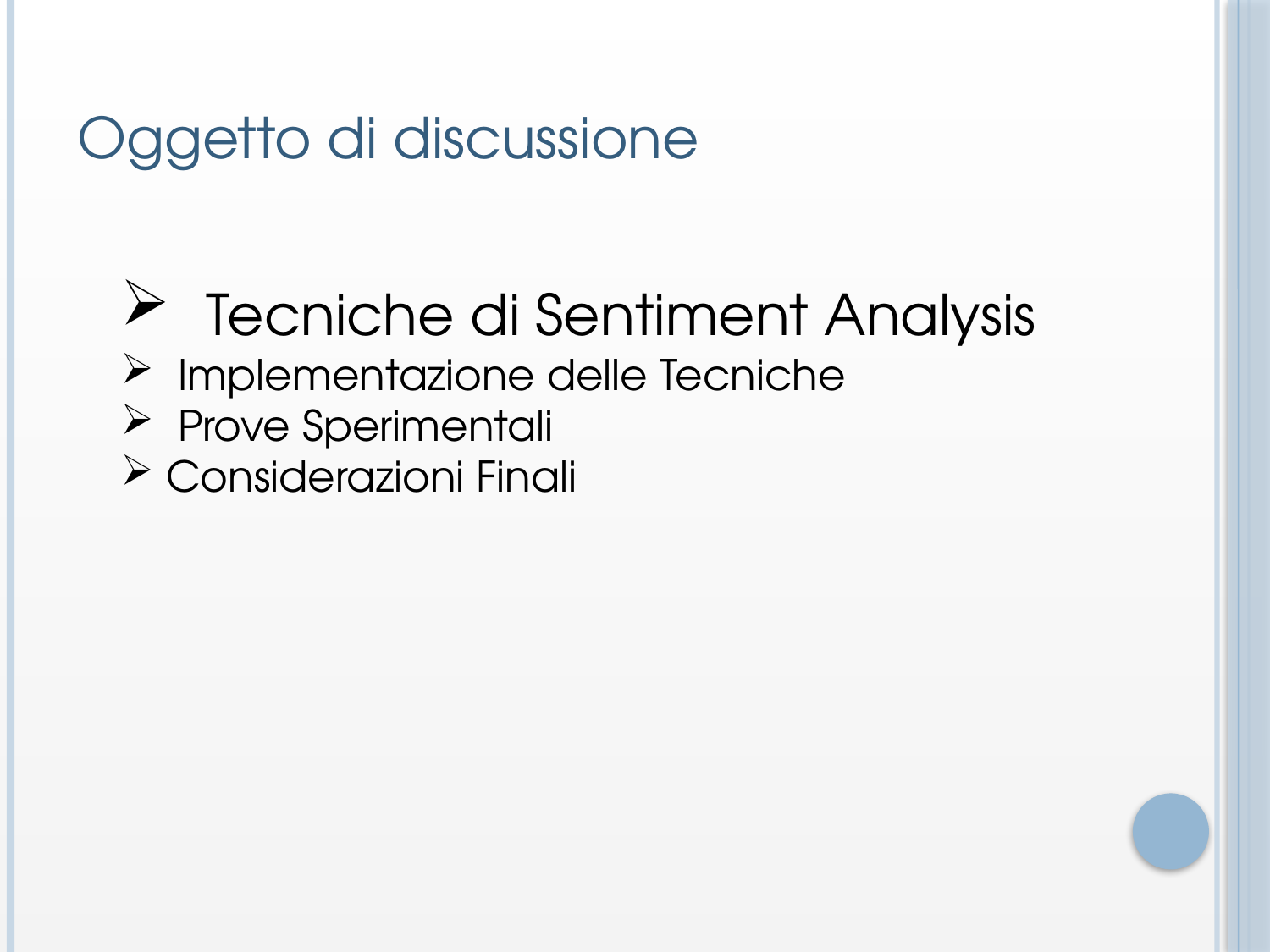

Oggetto di discussione
  Tecniche di Sentiment Analysis
  Implementazione delle Tecniche
  Prove Sperimentali
 Considerazioni Finali